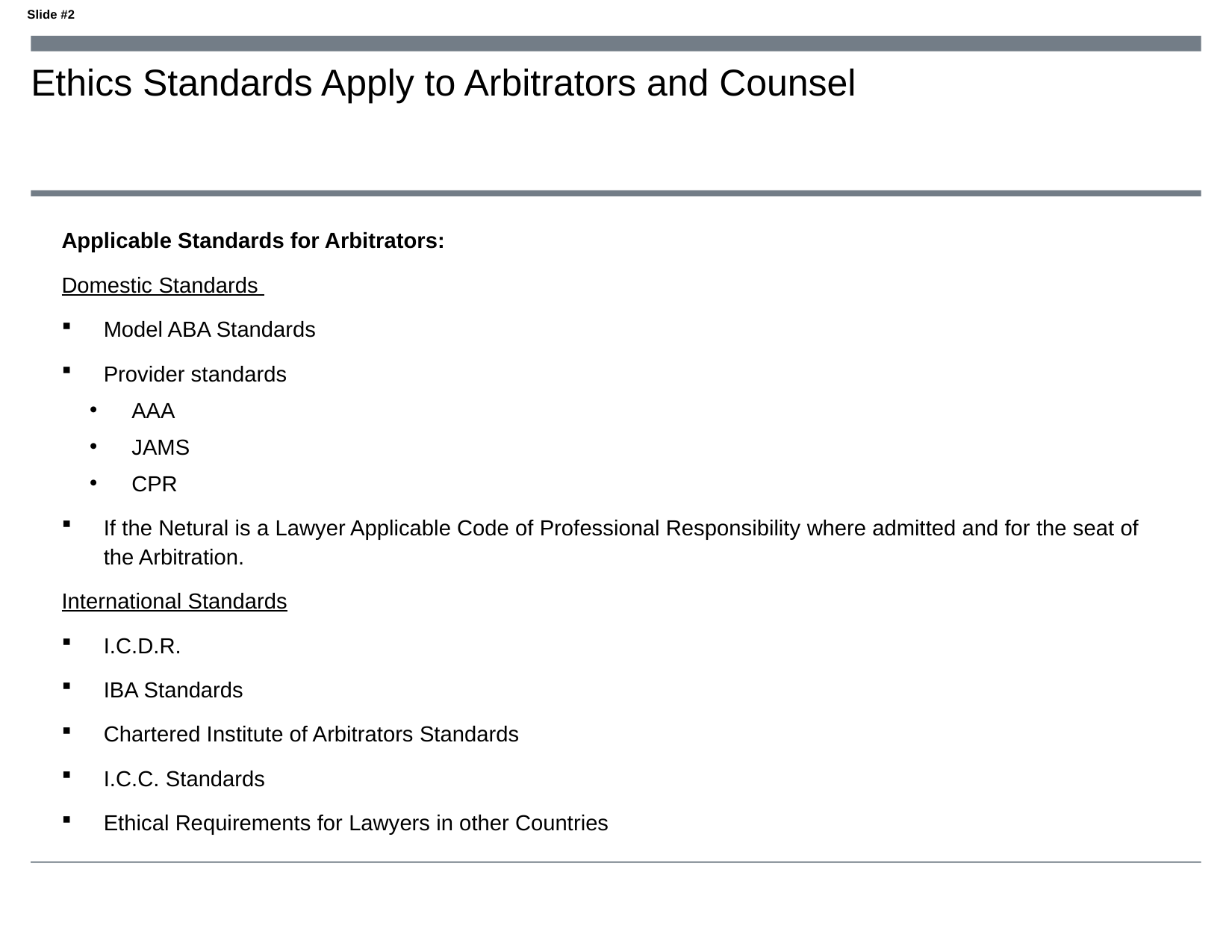

# Ethics Standards Apply to Arbitrators and Counsel
Applicable Standards for Arbitrators:
Domestic Standards
Model ABA Standards
Provider standards
AAA
JAMS
CPR
If the Netural is a Lawyer Applicable Code of Professional Responsibility where admitted and for the seat of the Arbitration.
International Standards
I.C.D.R.
IBA Standards
Chartered Institute of Arbitrators Standards
I.C.C. Standards
Ethical Requirements for Lawyers in other Countries